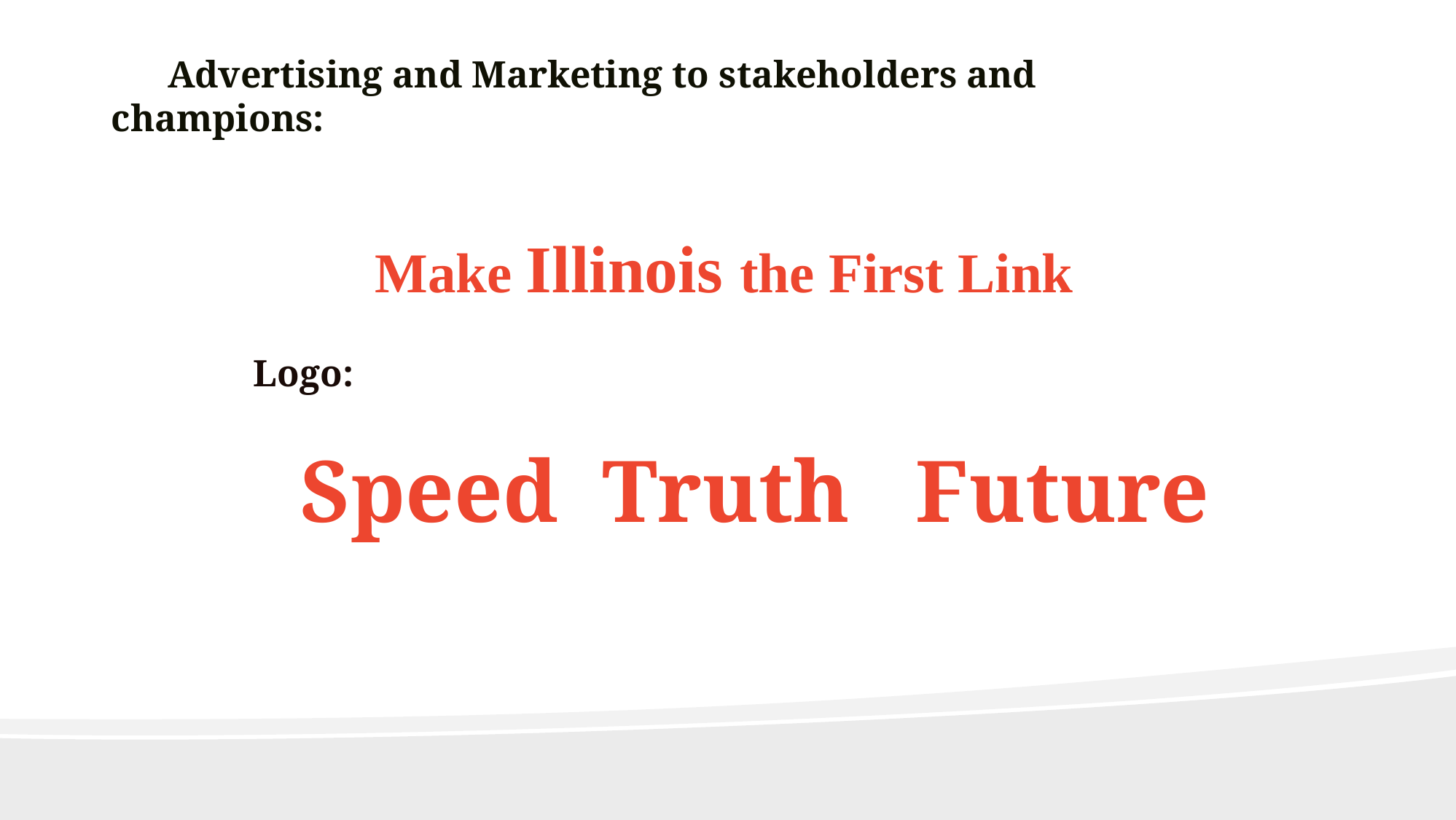

Advertising and Marketing to stakeholders and champions:

                           Make Illinois the First Link

               Logo:

                    Speed  Truth   Future